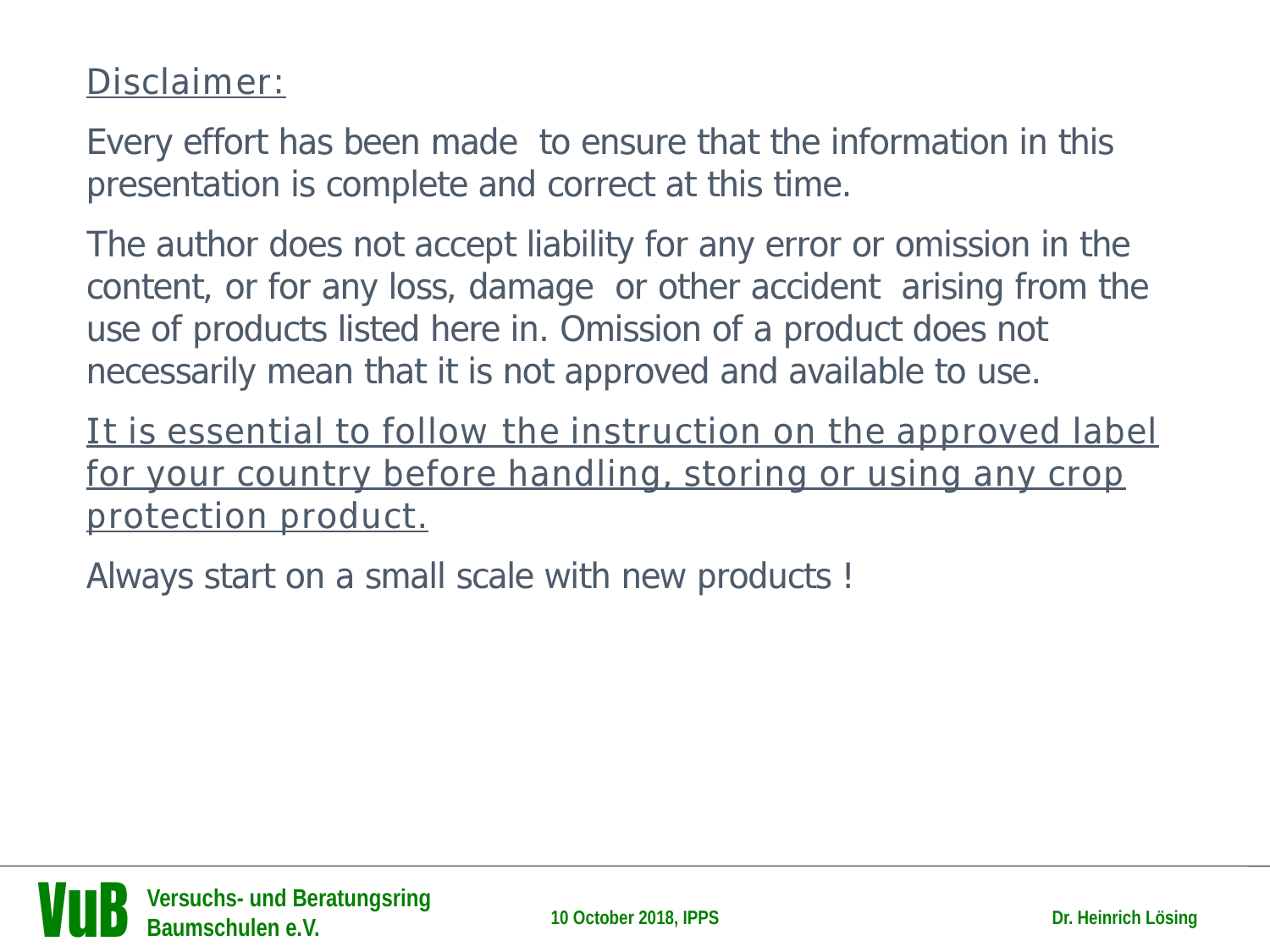

Disclaimer:
Every effort has been made  to ensure that the information in this presentation is complete and correct at this time.
The author does not accept liability for any error or omission in the content, or for any loss, damage  or other accident  arising from the use of products listed here in. Omission of a product does not necessarily mean that it is not approved and available to use.
It is essential to follow the instruction on the approved label for your country before handling, storing or using any crop protection product.
Always start on a small scale with new products !